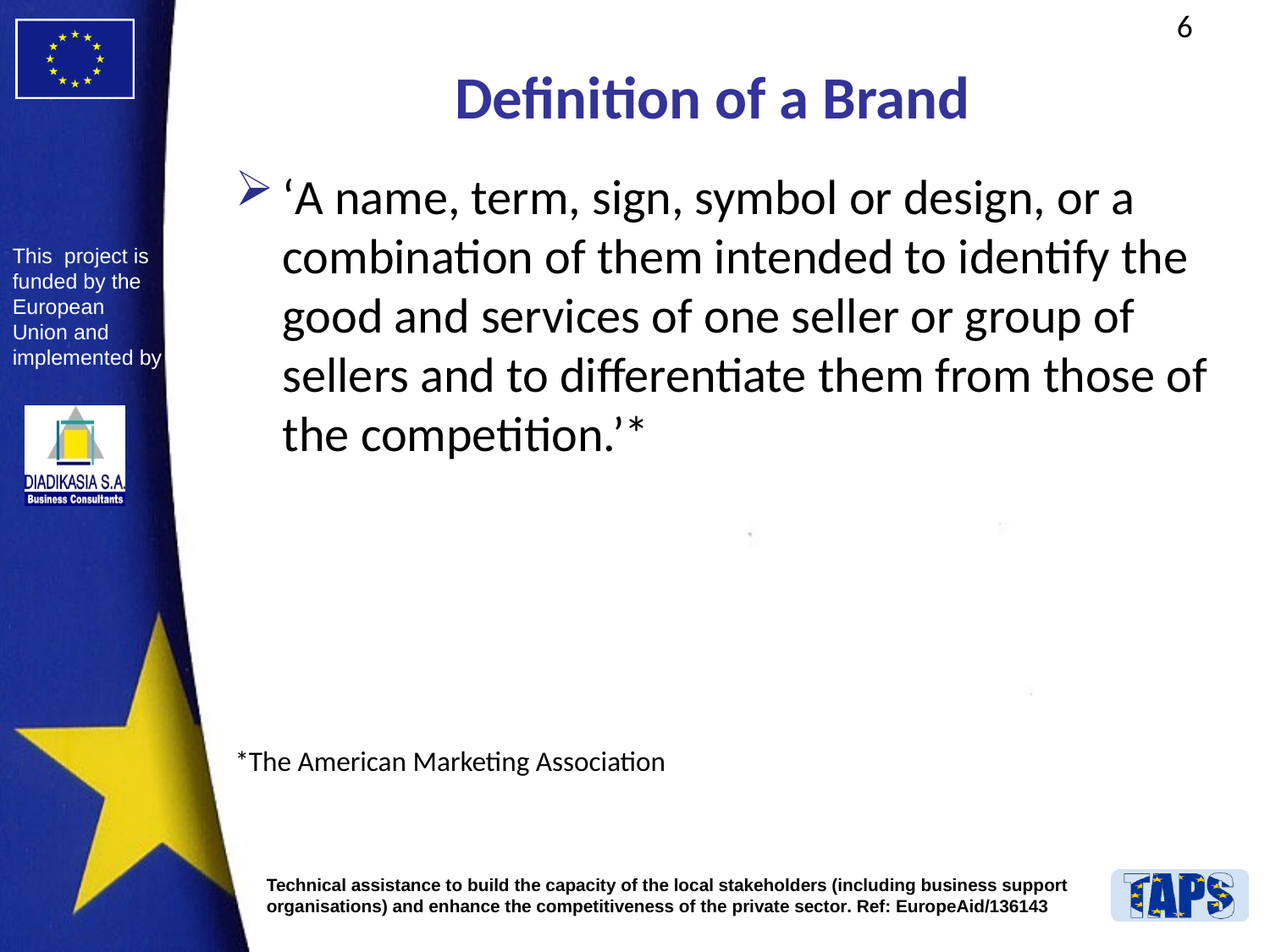

# Definition of a Brand
‘A name, term, sign, symbol or design, or a combination of them intended to identify the good and services of one seller or group of sellers and to differentiate them from those of the competition.’*

*The American Marketing Association